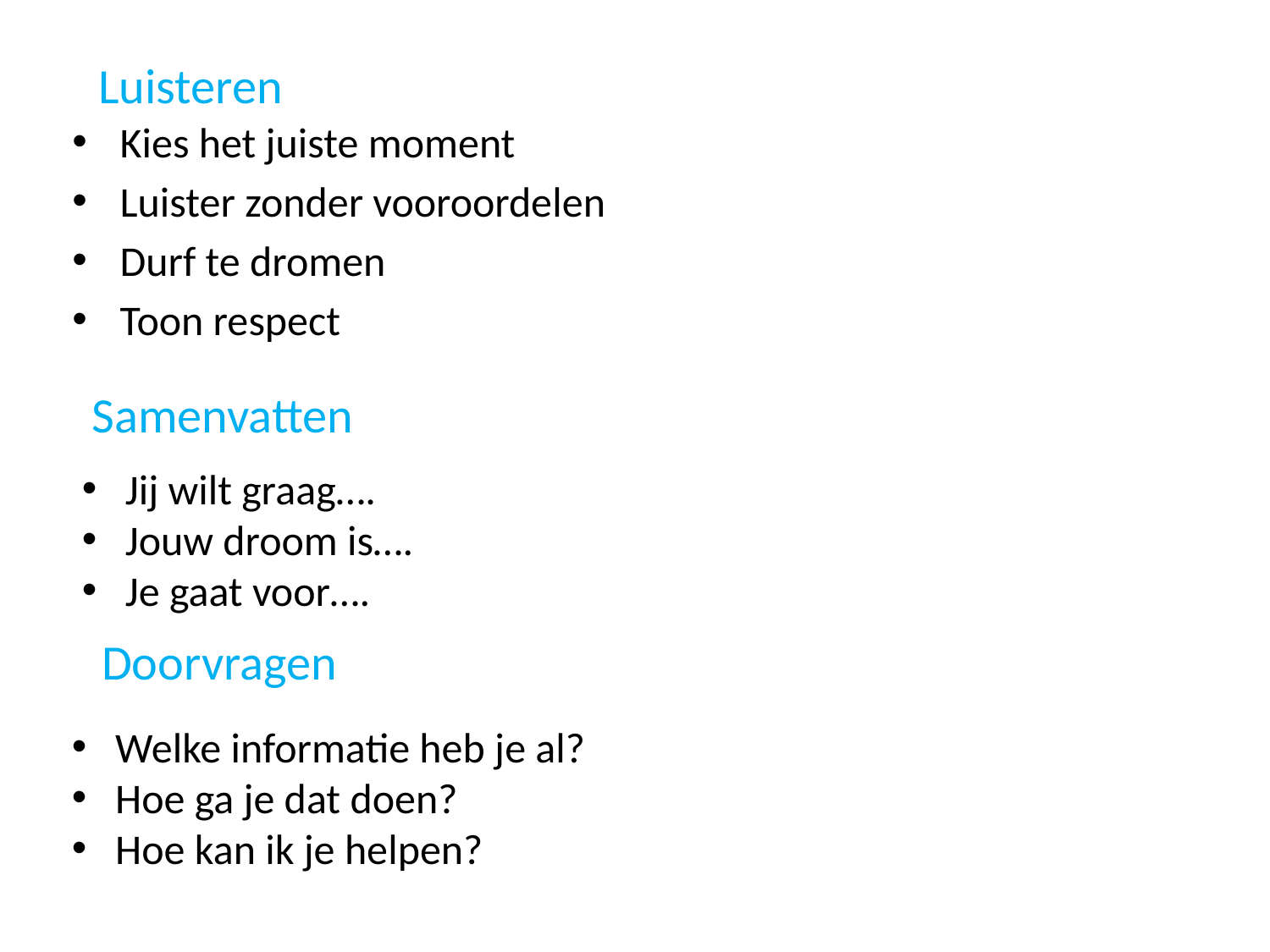

# Luisteren
Kies het juiste moment
Luister zonder vooroordelen
Durf te dromen
Toon respect

Samenvatten
   Jij wilt graag….
   Jouw droom is….
   Je gaat voor….
Doorvragen
   Welke informatie heb je al?
   Hoe ga je dat doen?
   Hoe kan ik je helpen?